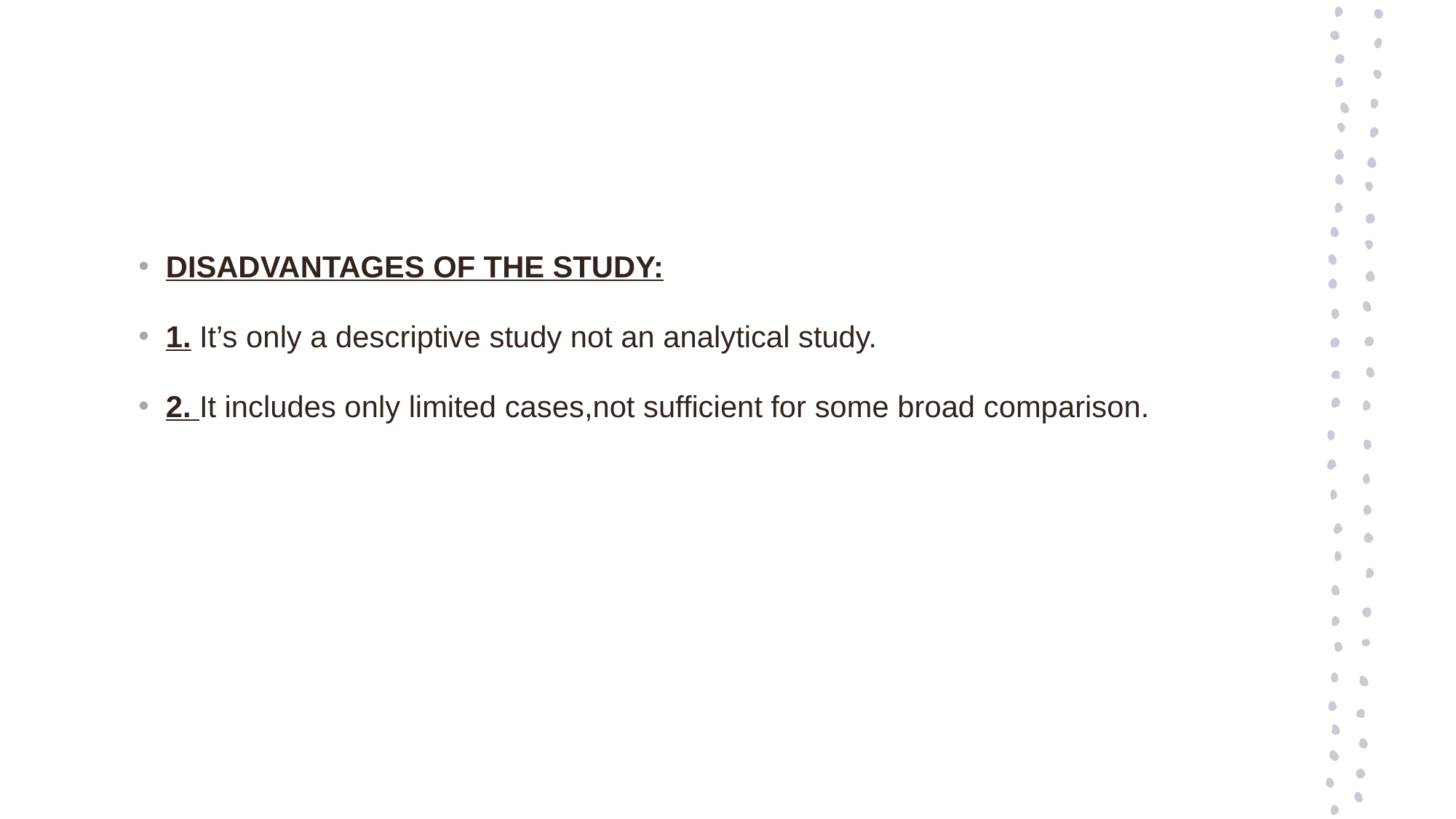

#
DISADVANTAGES OF THE STUDY:
1. It’s only a descriptive study not an analytical study.
2. It includes only limited cases,not sufficient for some broad comparison.